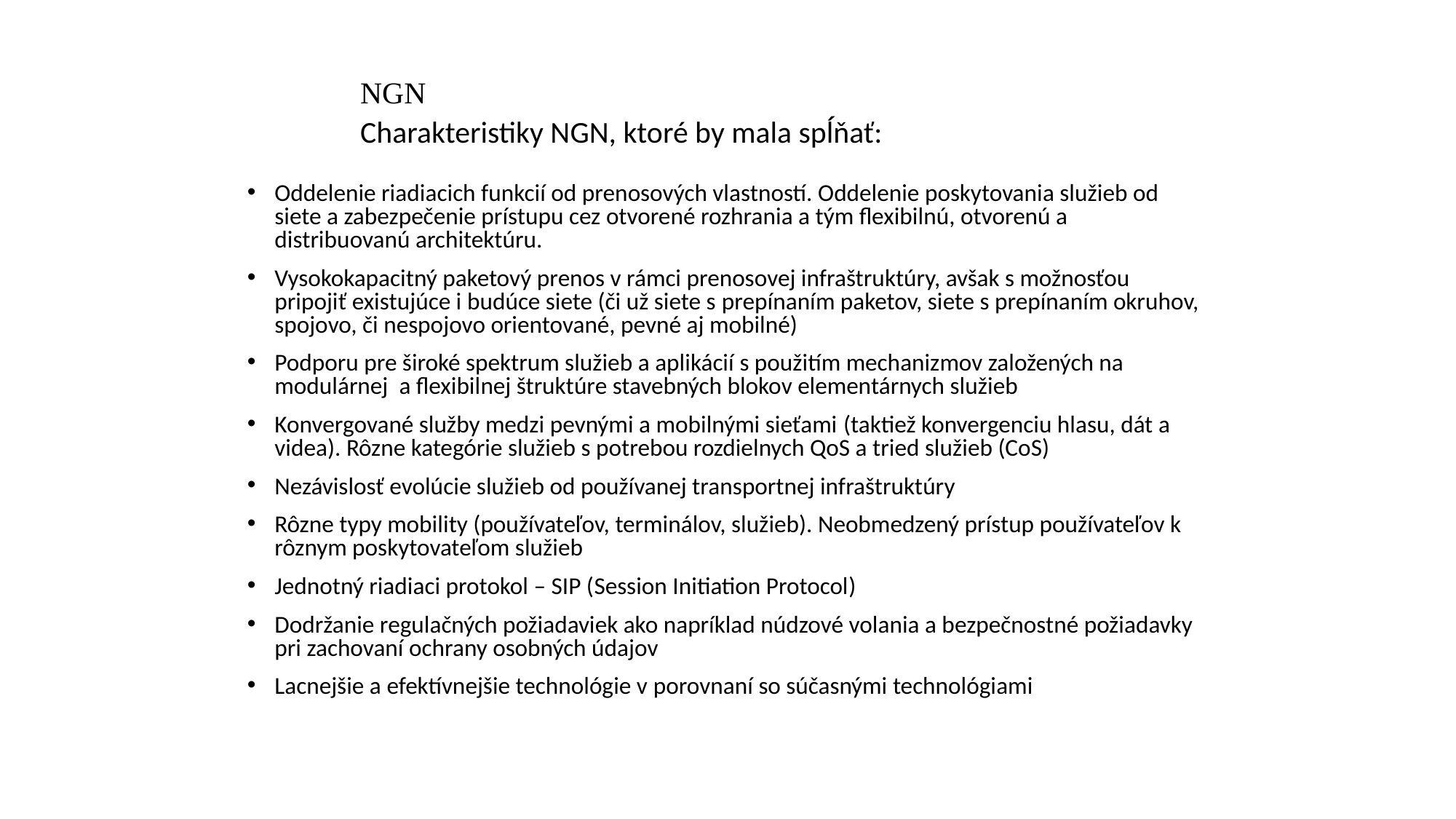

NGN
# Charakteristiky NGN, ktoré by mala spĺňať:
Oddelenie riadiacich funkcií od prenosových vlastností. Oddelenie poskytovania služieb od siete a zabezpečenie prístupu cez otvorené rozhrania a tým flexibilnú, otvorenú a distribuovanú architektúru.
Vysokokapacitný paketový prenos v rámci prenosovej infraštruktúry, avšak s možnosťou pripojiť existujúce i budúce siete (či už siete s prepínaním paketov, siete s prepínaním okruhov, spojovo, či nespojovo orientované, pevné aj mobilné)
Podporu pre široké spektrum služieb a aplikácií s použitím mechanizmov založených na modulárnej  a flexibilnej štruktúre stavebných blokov elementárnych služieb
Konvergované služby medzi pevnými a mobilnými sieťami (taktiež konvergenciu hlasu, dát a videa). Rôzne kategórie služieb s potrebou rozdielnych QoS a tried služieb (CoS)
Nezávislosť evolúcie služieb od používanej transportnej infraštruktúry
Rôzne typy mobility (používateľov, terminálov, služieb). Neobmedzený prístup používateľov k rôznym poskytovateľom služieb
Jednotný riadiaci protokol – SIP (Session Initiation Protocol)
Dodržanie regulačných požiadaviek ako napríklad núdzové volania a bezpečnostné požiadavky pri zachovaní ochrany osobných údajov
Lacnejšie a efektívnejšie technológie v porovnaní so súčasnými technológiami